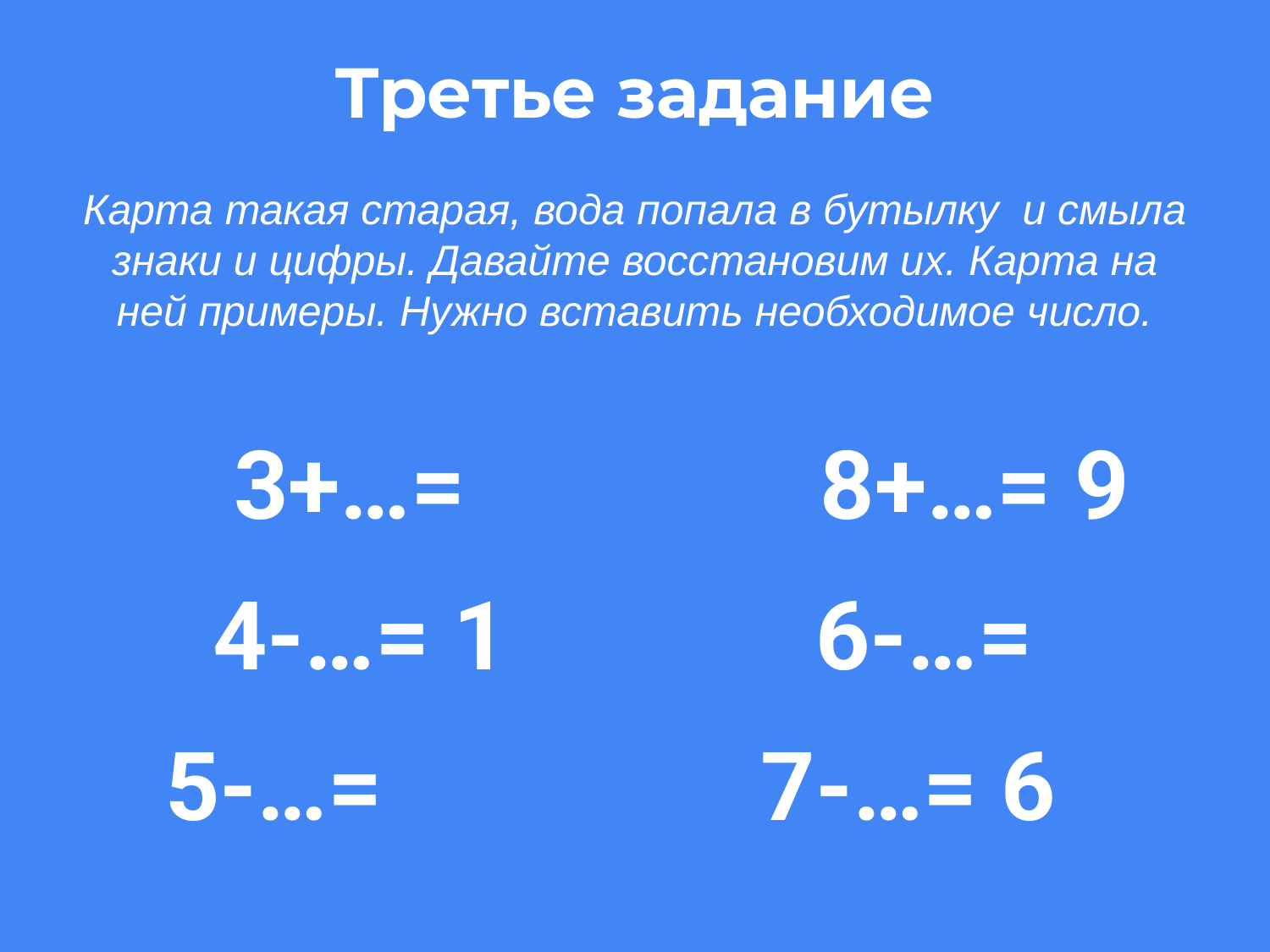

# Третье задание

Карта такая старая, вода попала в бутылку  и смыла знаки и цифры. Давайте восстановим их. Карта на ней примеры. Нужно вставить необходимое число.
    3+…=               8+…= 9
4-…= 1             6-…=
  5-…=                7-…= 6